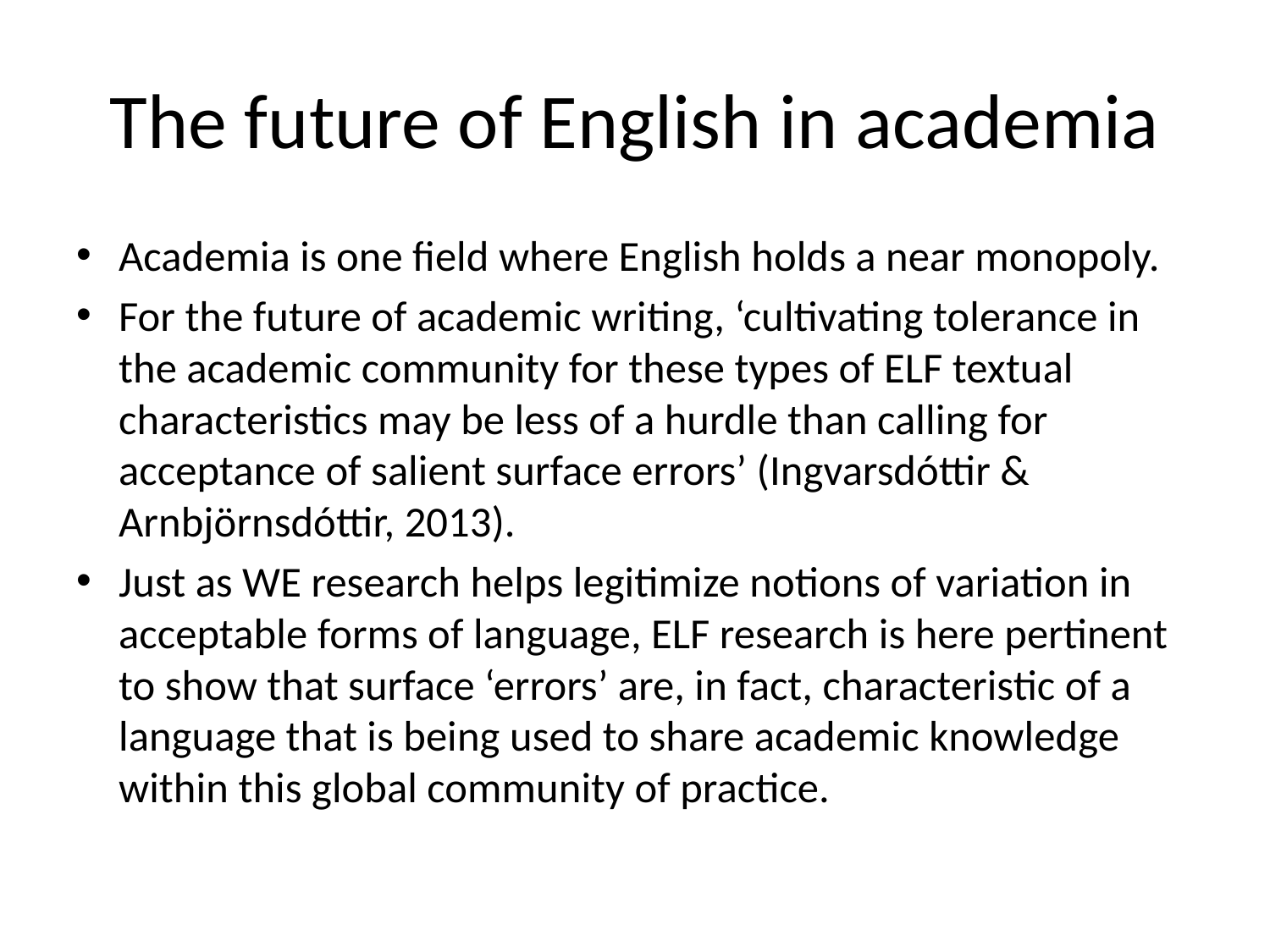

# The future of English in academia
Academia is one field where English holds a near monopoly.
For the future of academic writing, ‘cultivating tolerance in the academic community for these types of ELF textual characteristics may be less of a hurdle than calling for acceptance of salient surface errors’ (Ingvarsdóttir & Arnbjörnsdóttir, 2013).
Just as WE research helps legitimize notions of variation in acceptable forms of language, ELF research is here pertinent to show that surface ‘errors’ are, in fact, characteristic of a language that is being used to share academic knowledge within this global community of practice.